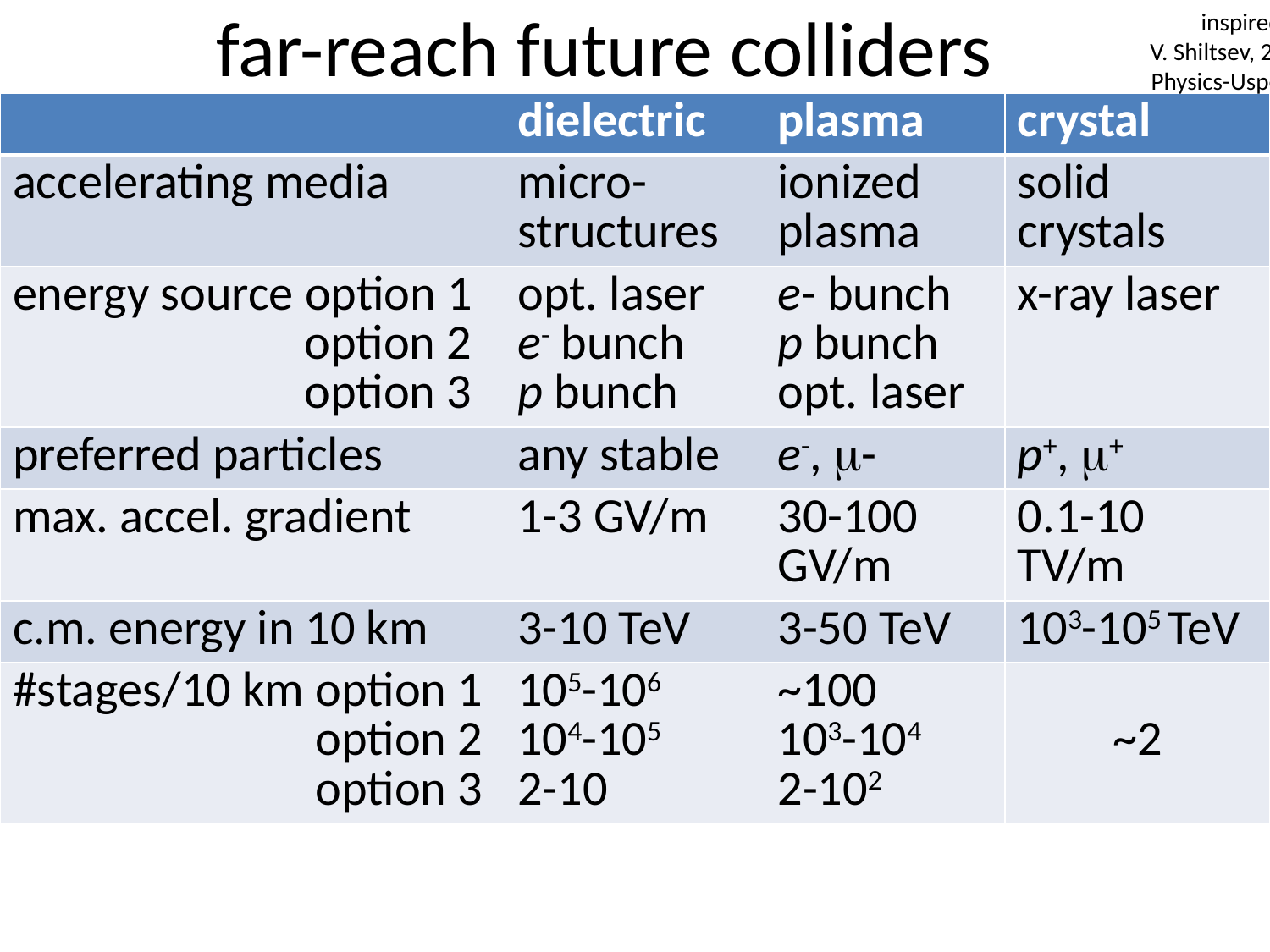

# far-reach future colliders
inspired by
V. Shiltsev, 2012,
	 Physics-Uspekhi

|  | dielectric | plasma | crystal |
| --- | --- | --- | --- |
| accelerating media | micro-structures | ionized plasma | solid crystals |
| energy source option 1 option 2 option 3 | opt. laser e- bunch p bunch | e- bunch p bunch opt. laser | x-ray laser |
| preferred particles | any stable | e-, μ- | p+, μ+ |
| max. accel. gradient | 1-3 GV/m | 30-100 GV/m | 0.1-10 TV/m |
| c.m. energy in 10 km | 3-10 TeV | 3-50 TeV | 103-105 TeV |
| #stages/10 km option 1 option 2 option 3 | 105-106 104-105 2-10 | ~100 103-104 2-102 | ~2 |